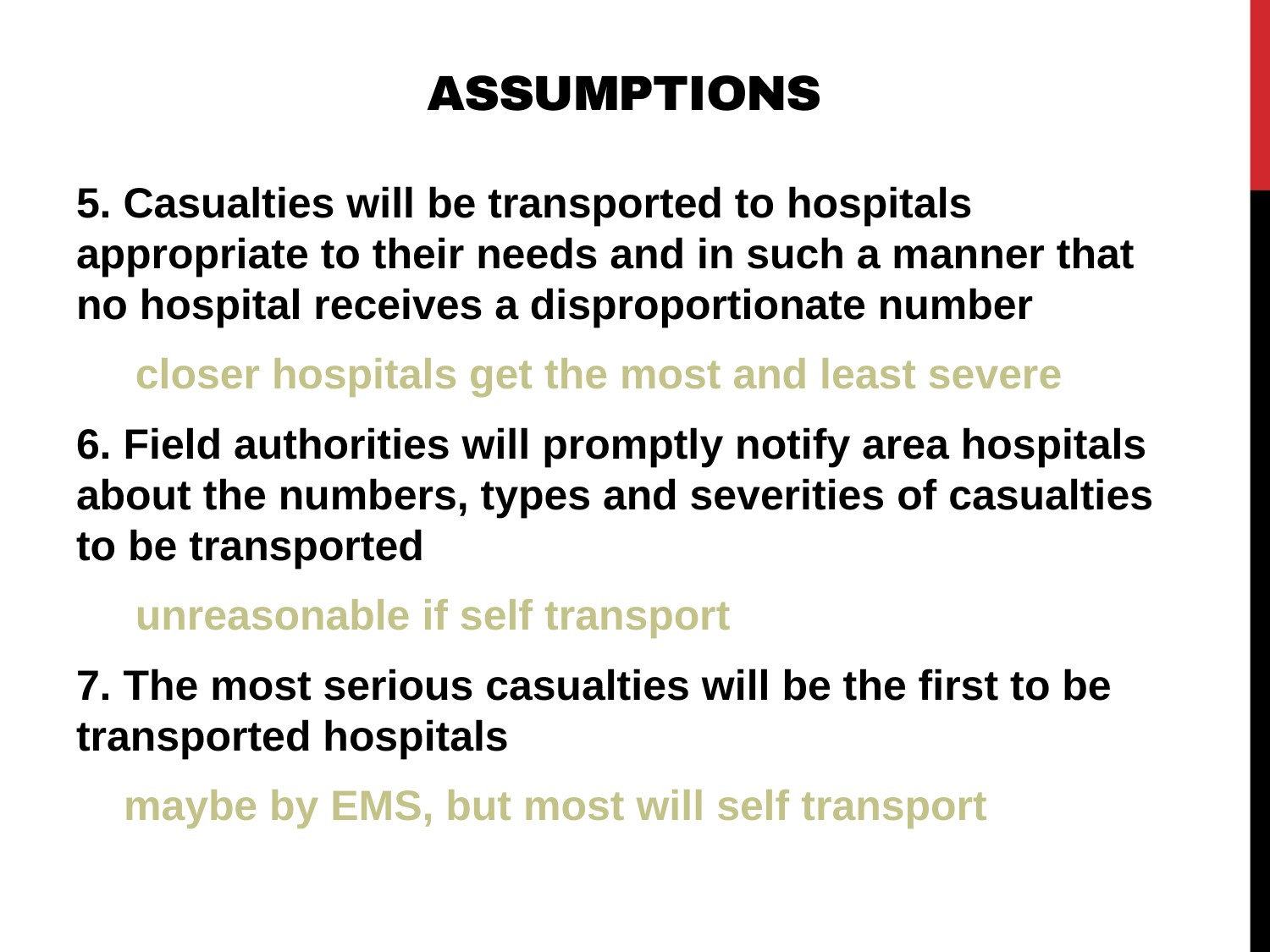

# Assumptions
5. Casualties will be transported to hospitals appropriate to their needs and in such a manner that no hospital receives a disproportionate number
     closer hospitals get the most and least severe
6. Field authorities will promptly notify area hospitals about the numbers, types and severities of casualties to be transported
     unreasonable if self transport
7. The most serious casualties will be the first to be transported hospitals
    maybe by EMS, but most will self transport